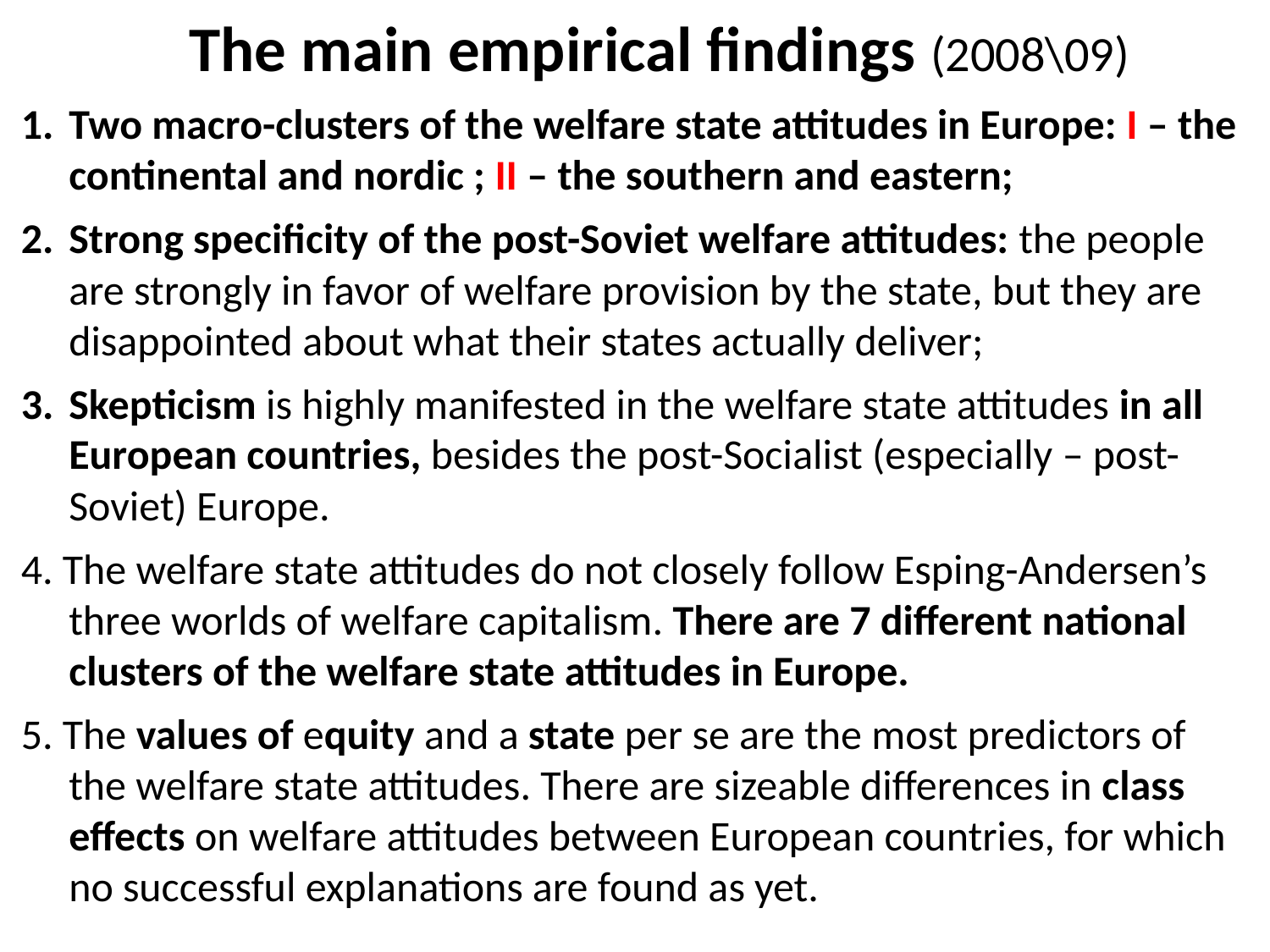

# The main empirical findings (2008\09)
Two macro-clusters of the welfare state attitudes in Europe: I – the continental and nordic ; II – the southern and eastern;
Strong specificity of the post-Soviet welfare attitudes: the people are strongly in favor of welfare provision by the state, but they are disappointed about what their states actually deliver;
Skepticism is highly manifested in the welfare state attitudes in all European countries, besides the post-Socialist (especially – post-Soviet) Europe.
4. The welfare state attitudes do not closely follow Esping-Andersen’s three worlds of welfare capitalism. There are 7 different national clusters of the welfare state attitudes in Europe.
5. The values of equity and a state per se are the most predictors of the welfare state attitudes. There are sizeable differences in class effects on welfare attitudes between European countries, for which no successful explanations are found as yet.